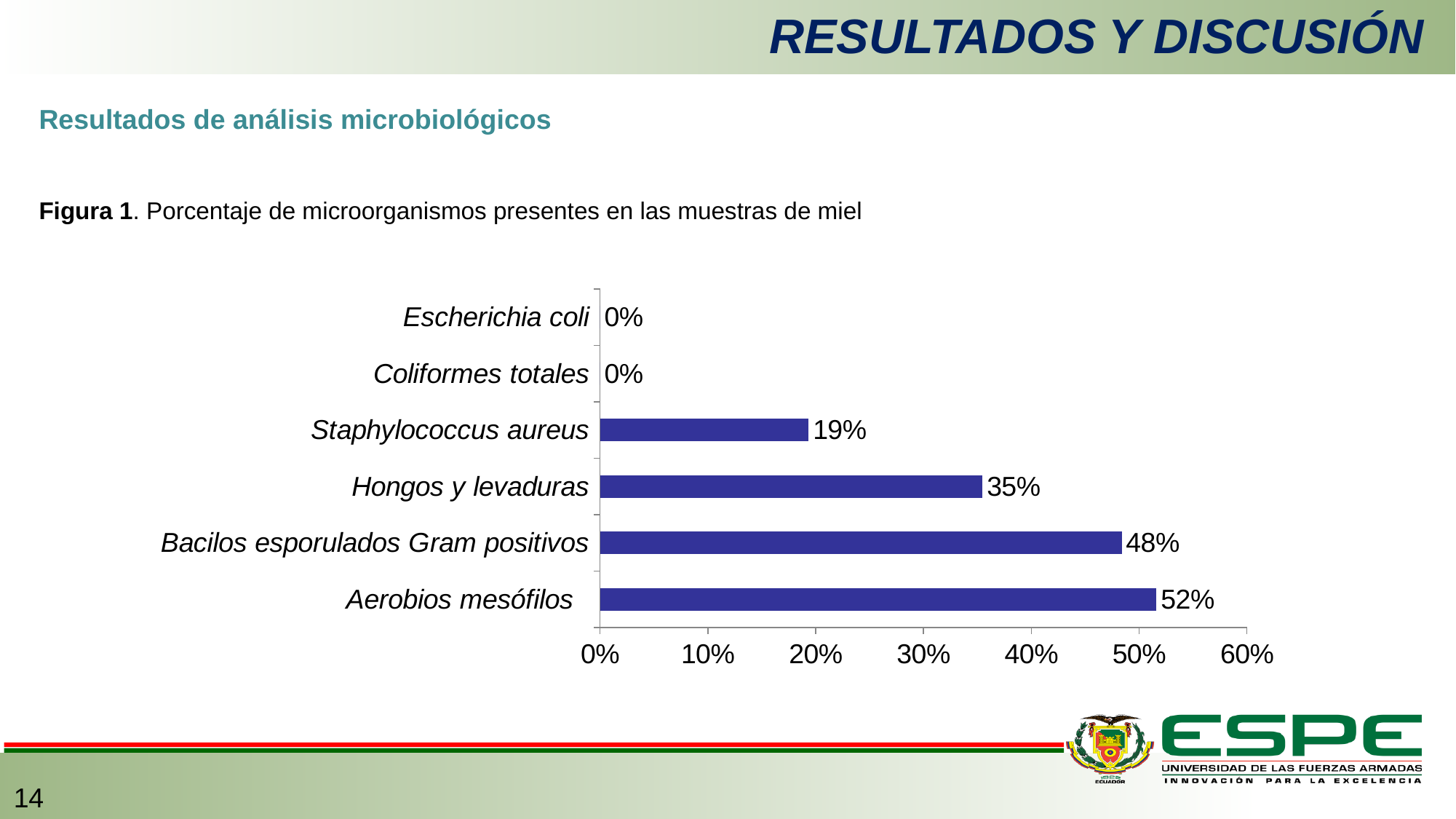

# RESULTADOS Y DISCUSIÓN
Resultados de análisis microbiológicos
Figura 1. Porcentaje de microorganismos presentes en las muestras de miel

### Chart

| Category |  |
|---|---|
| Aerobios mesófilos   | 0.5161290322580645 |
| Bacilos esporulados Gram positivos | 0.4838709677419355 |
| Hongos y levaduras | 0.3548387096774194 |
| Staphylococcus aureus | 0.1935483870967742 |
| Coliformes totales | 0.0 |
| Escherichia coli | 0.0 |
14